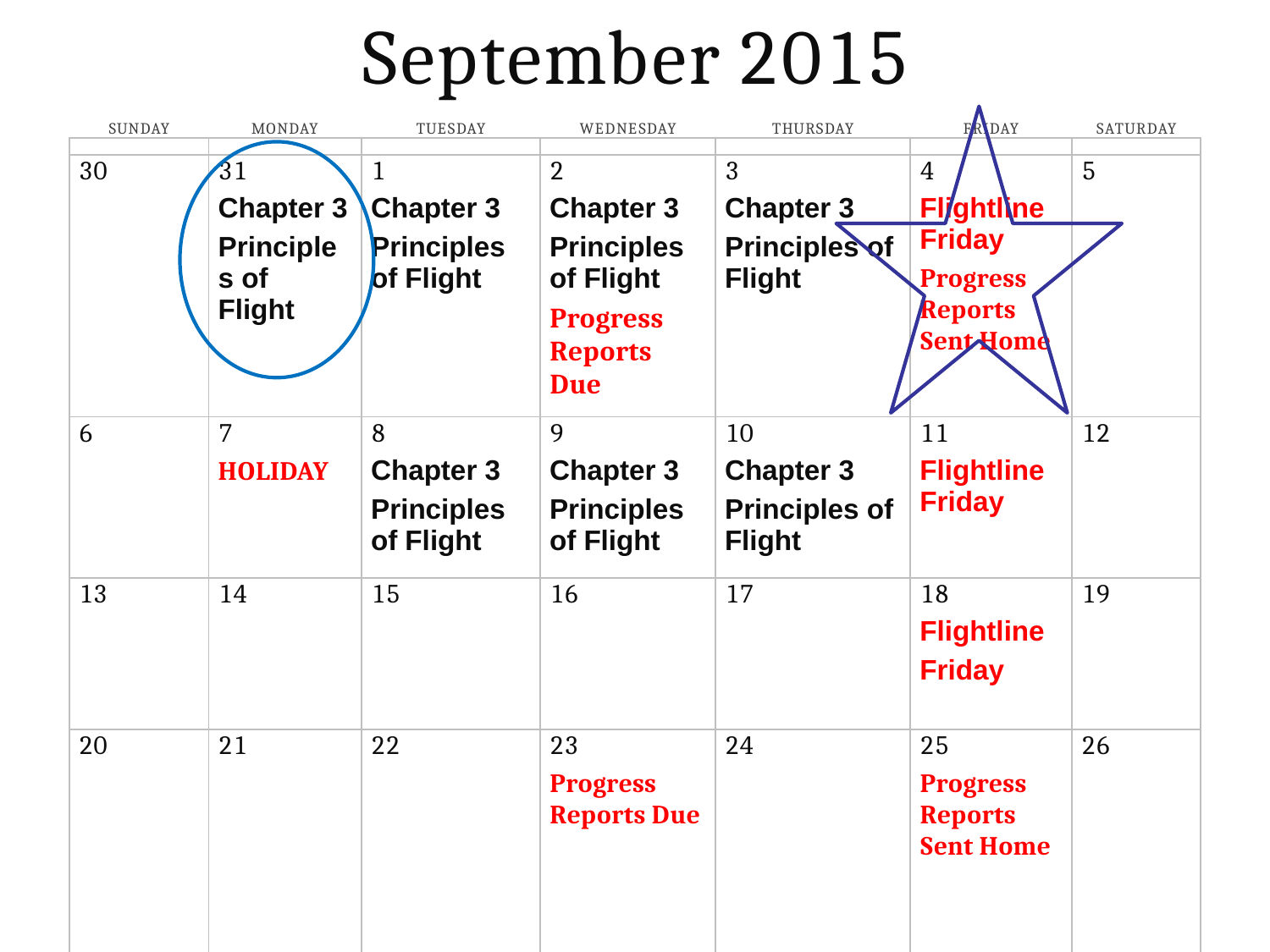

September 2015
| Sunday | Monday | Tuesday | Wednesday | Thursday | Friday | Saturday |
| --- | --- | --- | --- | --- | --- | --- |
|  |  |  |  |  |  |  |
| 30 | 31 Chapter 3 Principles of Flight | 1 Chapter 3 Principles of Flight | 2 Chapter 3 Principles of Flight Progress Reports Due | 3 Chapter 3 Principles of Flight | 4 Flightline Friday Progress Reports Sent Home | 5 |
|  |  |  |  |  |  |  |
| 6 | 7 HOLIDAY | 8 Chapter 3 Principles of Flight | 9 Chapter 3 Principles of Flight | 10 Chapter 3 Principles of Flight | 11 Flightline Friday | 12 |
|  |  |  |  |  |  |  |
| 13 | 14 | 15 | 16 | 17 | 18 Flightline Friday | 19 |
|  |  |  |  |  |  |  |
| 20 | 21 | 22 | 23 Progress Reports Due | 24 | 25 Progress Reports Sent Home | 26 |
|  |  |  |  |  |  |  |